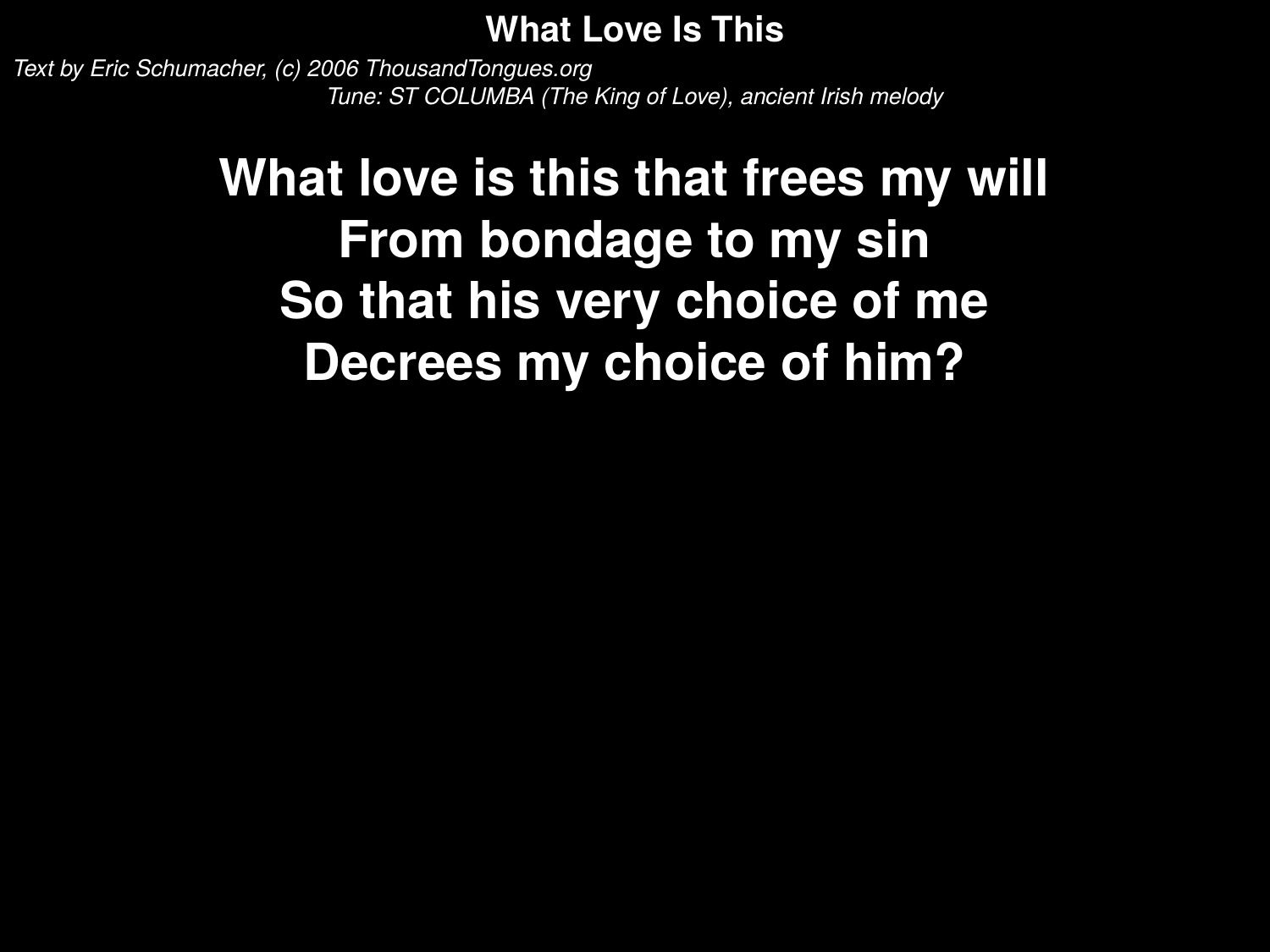

What Love Is This
Text by Eric Schumacher, (c) 2006 ThousandTongues.org
Tune: ST COLUMBA (The King of Love), an­cient Ir­ish mel­o­dy
What love is this that frees my will
From bondage to my sin
So that his very choice of me
Decrees my choice of him?